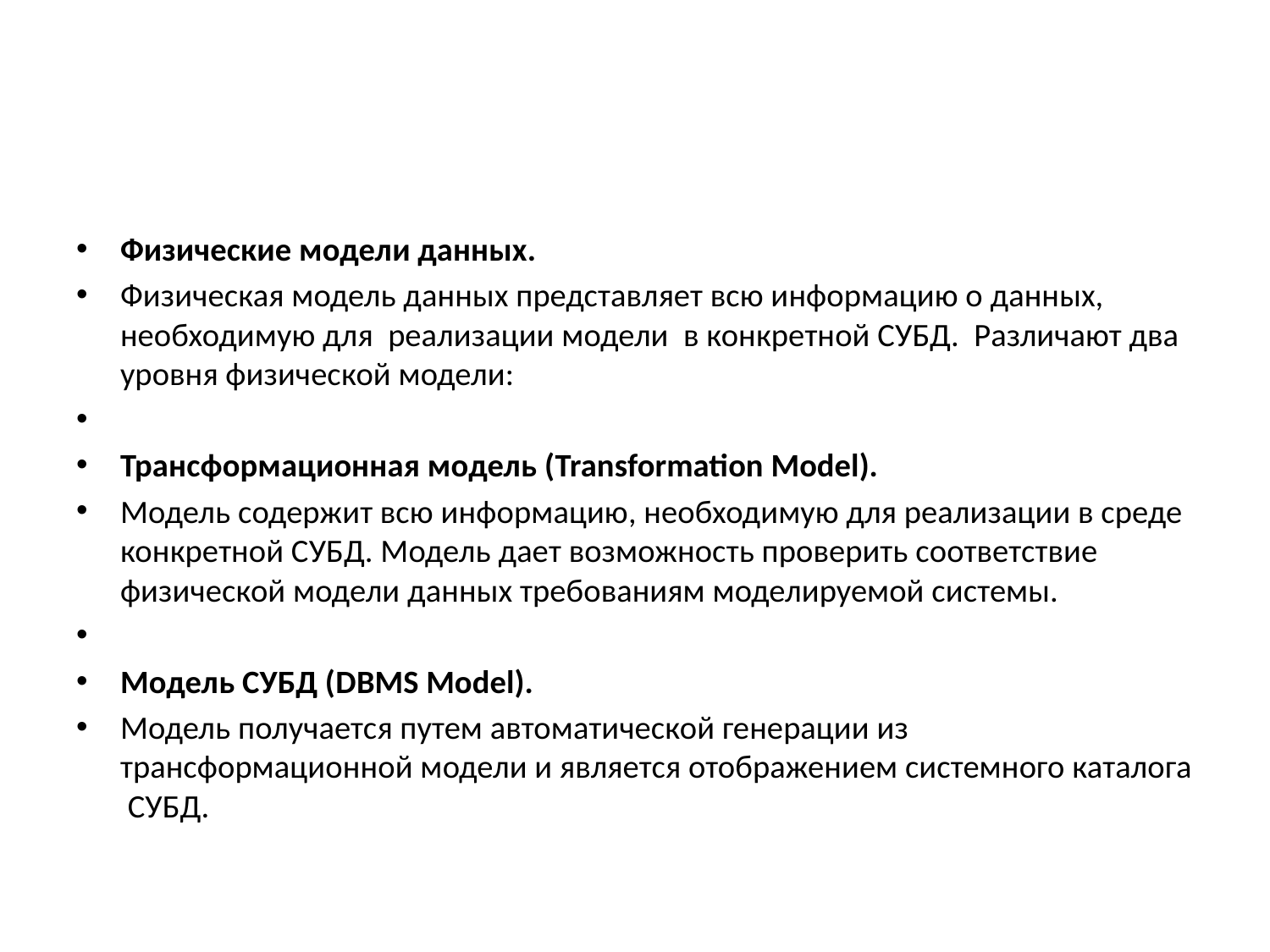

#
Физические модели данных.
Физическая модель данных представляет всю информацию о данных, необходимую для  реализации модели  в конкретной СУБД.  Различают два уровня физической модели:

Трансформационная модель (Transformation Model).
Модель содержит всю информацию, необходимую для реализации в среде конкретной СУБД. Модель дает возможность проверить соответствие физической модели данных требованиям моделируемой системы.

Модель СУБД (DBMS Model).
Модель получается путем автоматической генерации из трансформационной модели и является отображением системного каталога  СУБД.